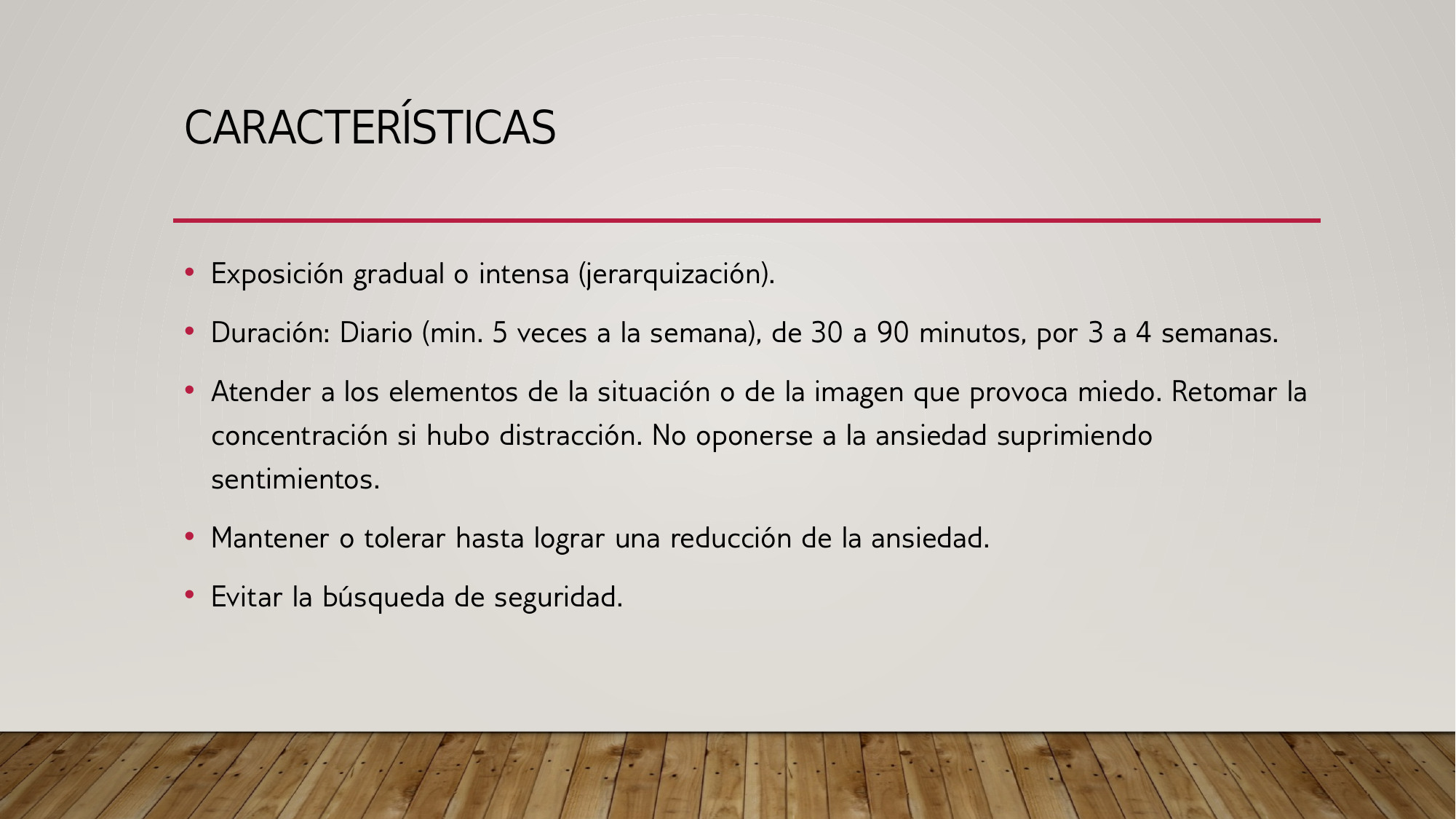

# Características
Exposición gradual o intensa (jerarquización).
Duración: Diario (min. 5 veces a la semana), de 30 a 90 minutos, por 3 a 4 semanas.
Atender a los elementos de la situación o de la imagen que provoca miedo. Retomar la concentración si hubo distracción. No oponerse a la ansiedad suprimiendo sentimientos.
Mantener o tolerar hasta lograr una reducción de la ansiedad.
Evitar la búsqueda de seguridad.